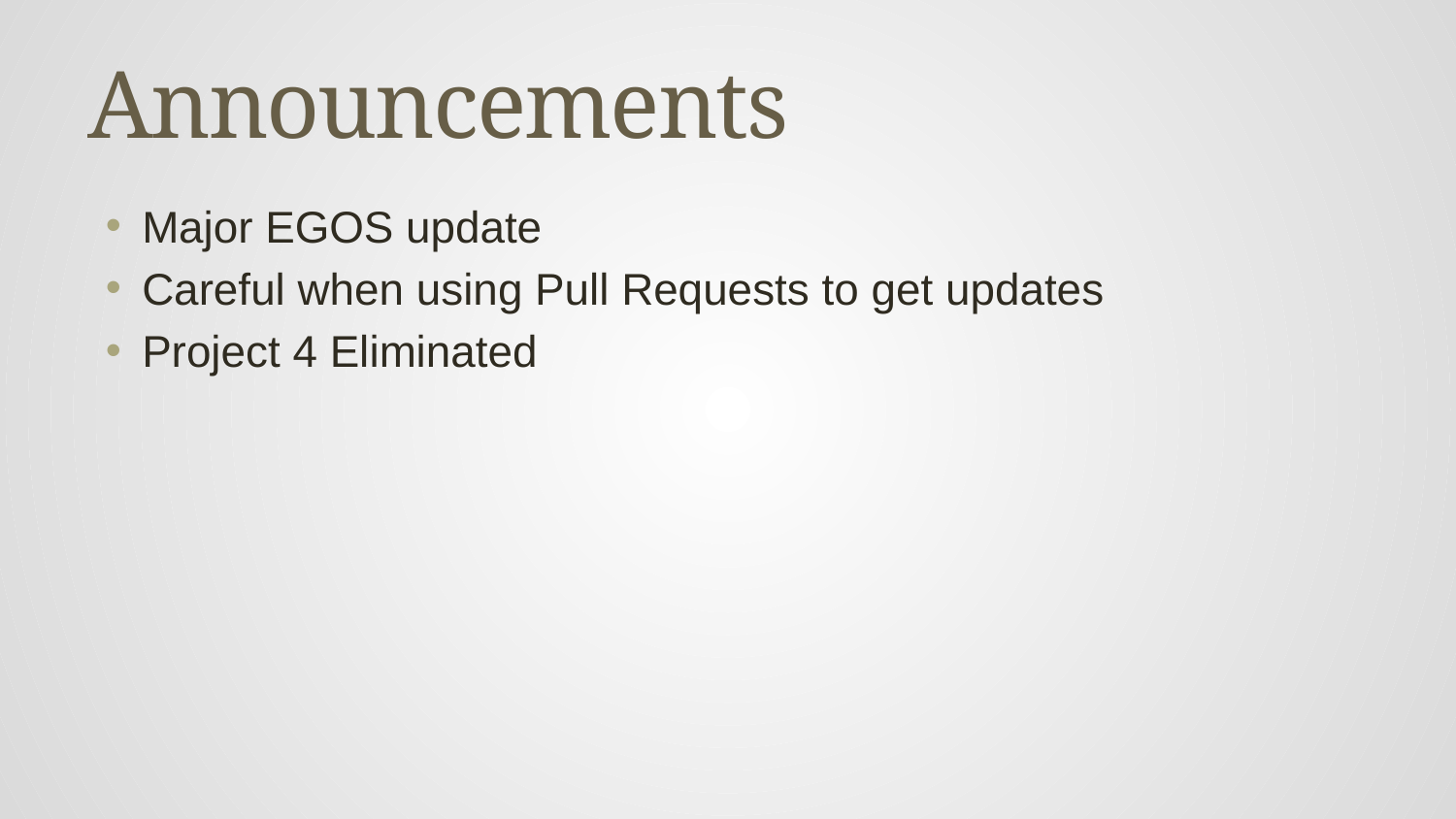

# Announcements
Major EGOS update
Careful when using Pull Requests to get updates
Project 4 Eliminated